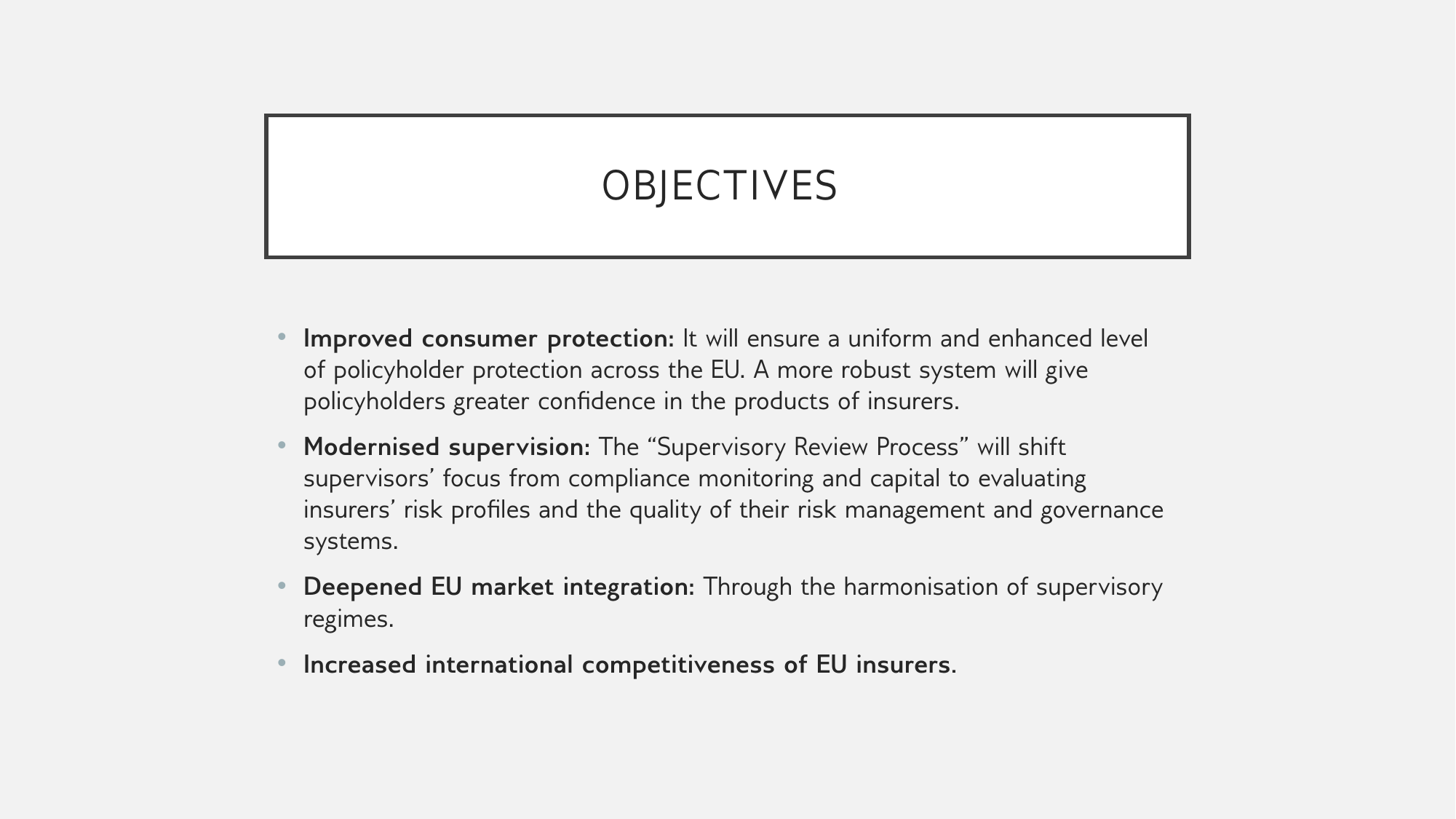

# Objectives
Improved consumer protection: It will ensure a uniform and enhanced level of policyholder protection across the EU. A more robust system will give policyholders greater confidence in the products of insurers.
Modernised supervision: The “Supervisory Review Process” will shift supervisors’ focus from compliance monitoring and capital to evaluating insurers’ risk profiles and the quality of their risk management and governance systems.
Deepened EU market integration: Through the harmonisation of supervisory regimes.
Increased international competitiveness of EU insurers.